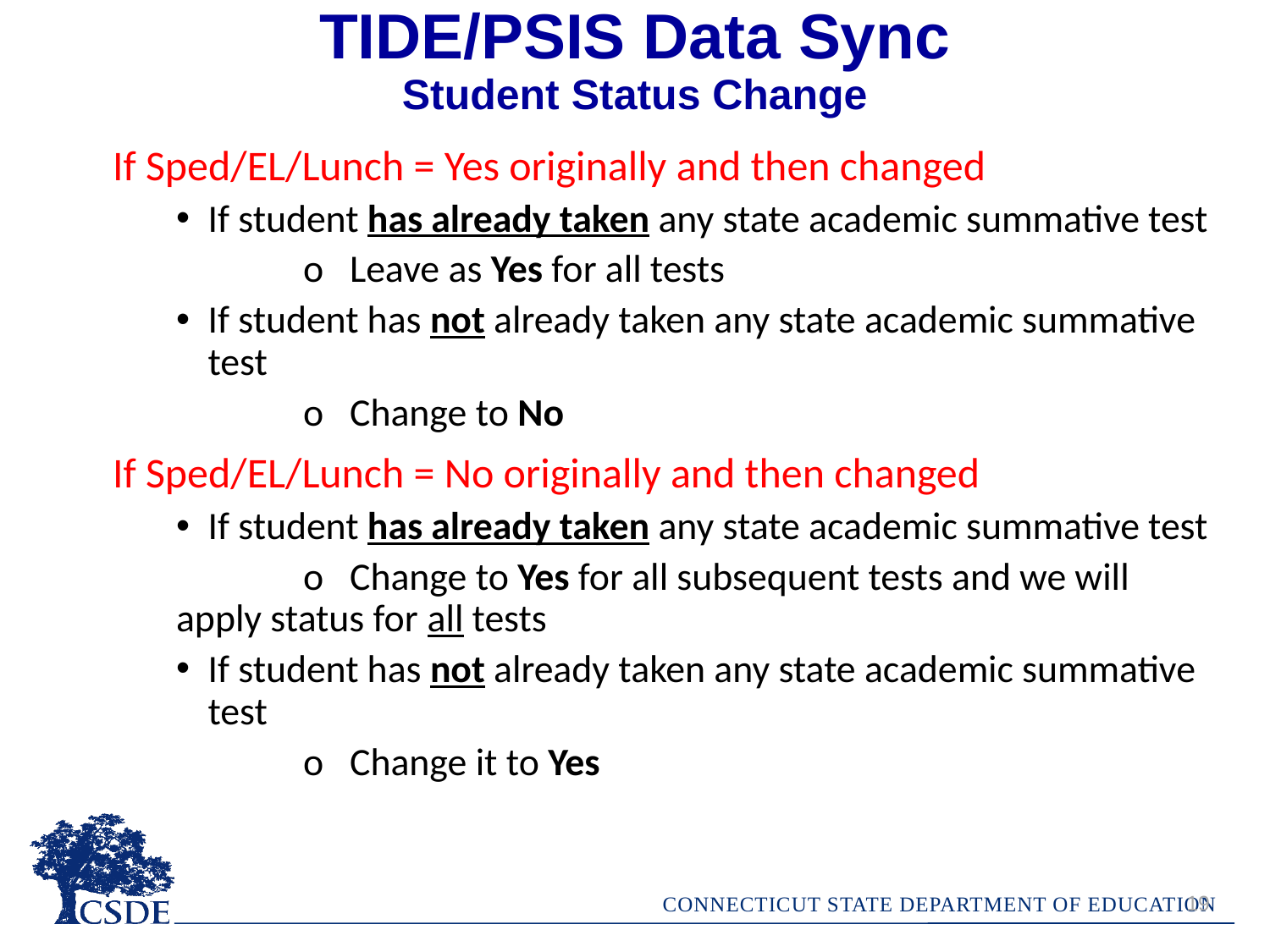

# TIDE/PSIS Data Sync Student Status Change
If Sped/EL/Lunch = Yes originally and then changed
If student has already taken any state academic summative test
	o   Leave as Yes for all tests
If student has not already taken any state academic summative test
	o   Change to No
If Sped/EL/Lunch = No originally and then changed
If student has already taken any state academic summative test
	o   Change to Yes for all subsequent tests and we will apply status for all tests
If student has not already taken any state academic summative test
	o   Change it to Yes